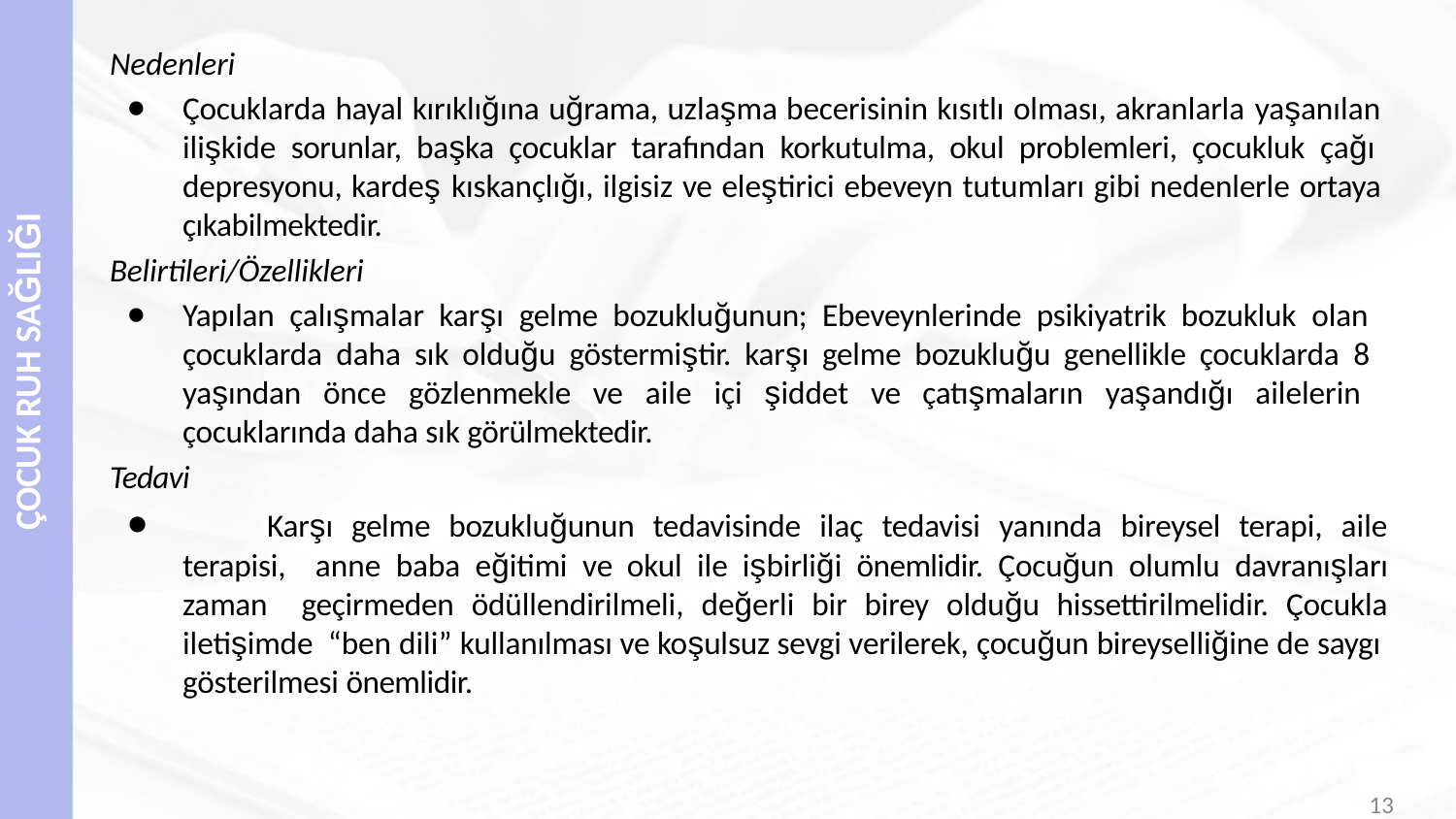

Nedenleri
Çocuklarda hayal kırıklığına uğrama, uzlaşma becerisinin kısıtlı olması, akranlarla yaşanılan  ilişkide sorunlar, başka çocuklar tarafından korkutulma, okul problemleri, çocukluk çağı  depresyonu, kardeş kıskançlığı, ilgisiz ve eleştirici ebeveyn tutumları gibi nedenlerle ortaya  çıkabilmektedir.
Belirtileri/Özellikleri
Yapılan çalışmalar karşı gelme bozukluğunun; Ebeveynlerinde psikiyatrik bozukluk olan  çocuklarda daha sık olduğu göstermiştir. karşı gelme bozukluğu genellikle çocuklarda 8  yaşından önce gözlenmekle ve aile içi şiddet ve çatışmaların yaşandığı ailelerin  çocuklarında daha sık görülmektedir.
Tedavi
	Karşı gelme bozukluğunun tedavisinde ilaç tedavisi yanında bireysel terapi, aile terapisi,  anne baba eğitimi ve okul ile işbirliği önemlidir. Çocuğun olumlu davranışları zaman  geçirmeden ödüllendirilmeli, değerli bir birey olduğu hissettirilmelidir. Çocukla iletişimde  “ben dili” kullanılması ve koşulsuz sevgi verilerek, çocuğun bireyselliğine de saygı  gösterilmesi önemlidir.
ÇOCUK RUH SAĞLIĞI
13